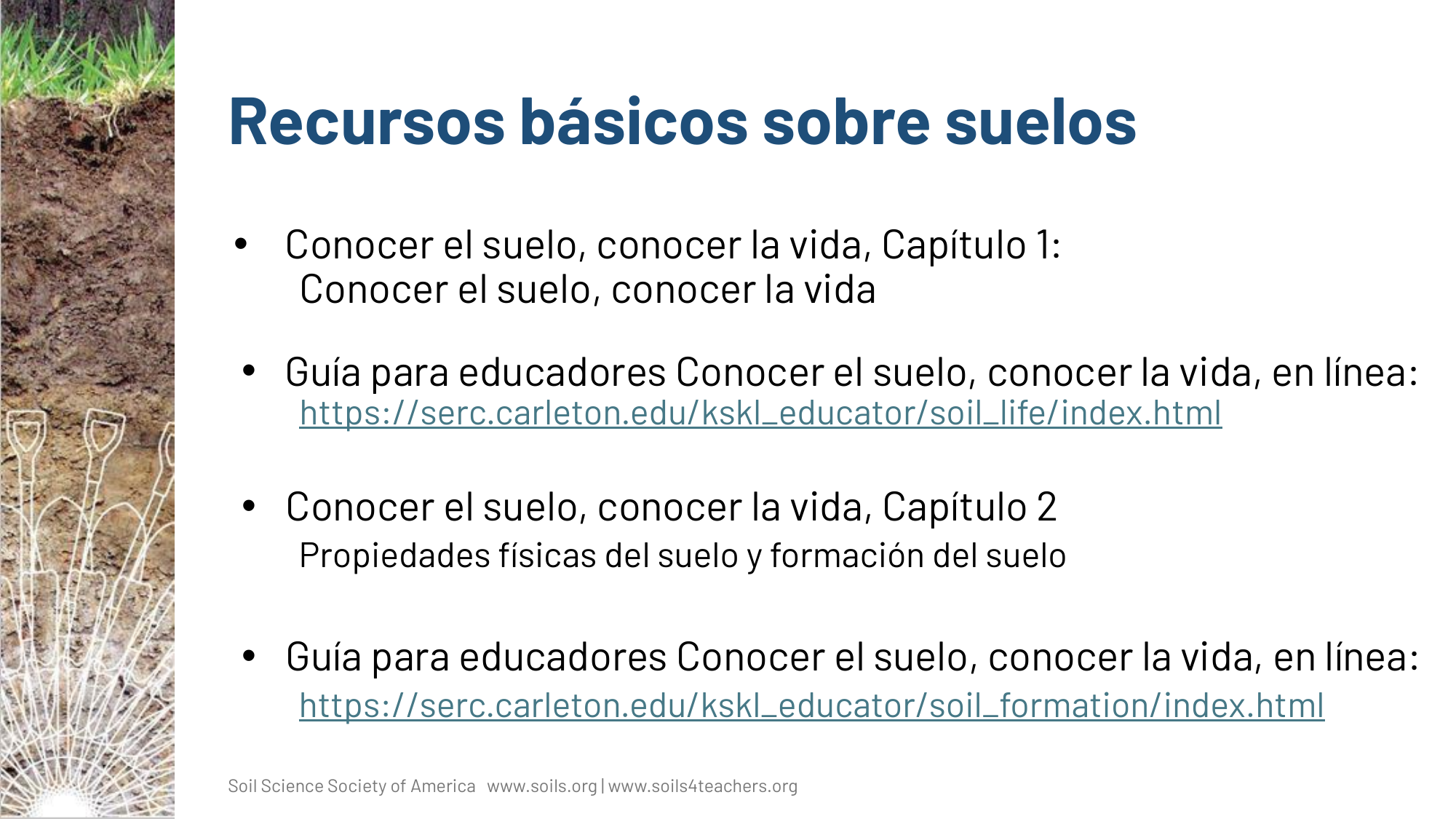

# Recursos básicos sobre suelos
Conocer el suelo, conocer la vida, Capítulo 1:
Conocer el suelo, conocer la vida

Guía para educadores Conocer el suelo, conocer la vida, en línea:
https://serc.carleton.edu/kskl_educator/soil_life/index.html

Conocer el suelo, conocer la vida, Capítulo 2
Propiedades físicas del suelo y formación del suelo

Guía para educadores Conocer el suelo, conocer la vida, en línea:
https://serc.carleton.edu/kskl_educator/soil_formation/index.html

Soil Science Society of America   www.soils.org | www.soils4teachers.org